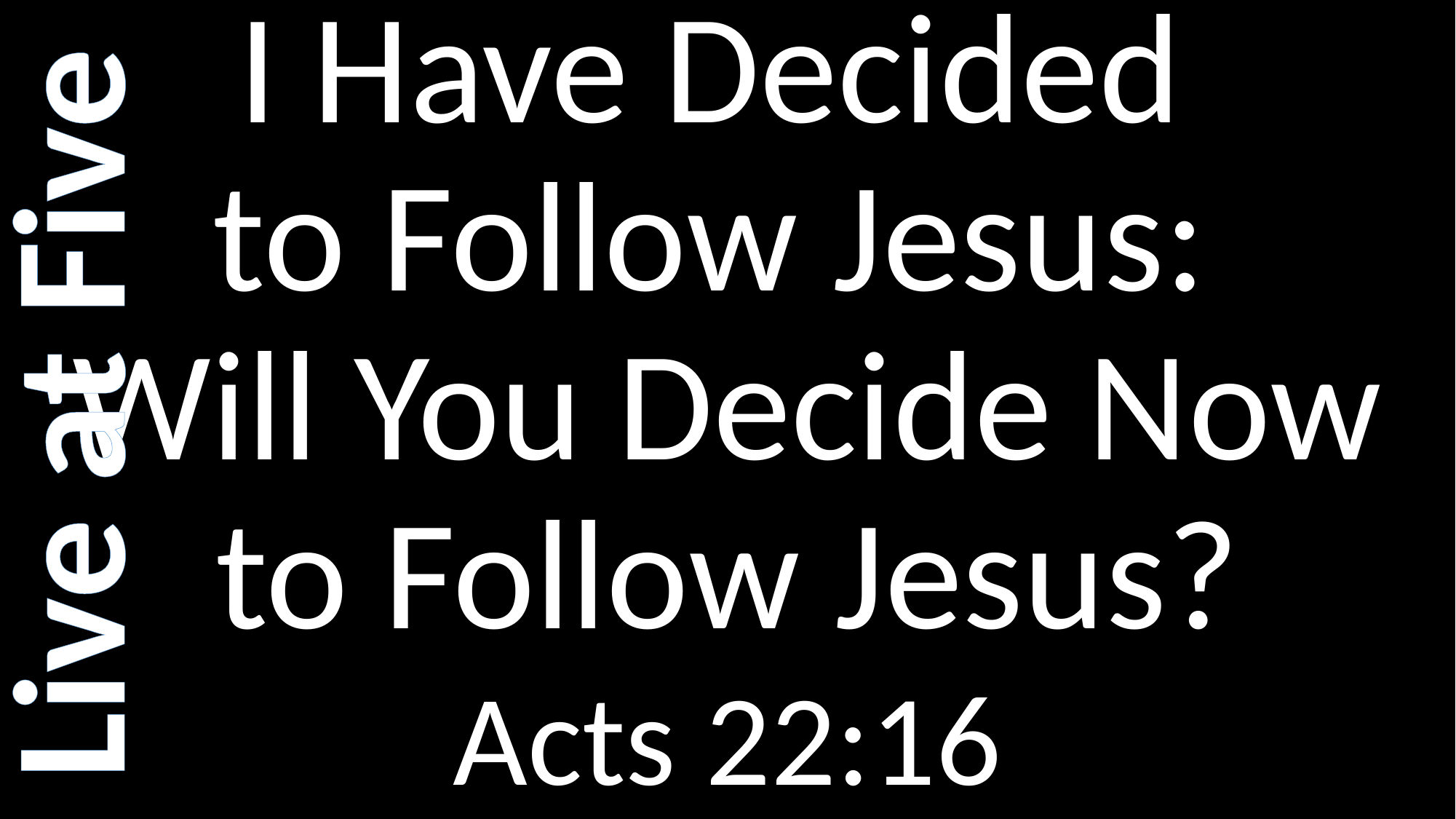

# I Have Decided to Follow Jesus: Will You Decide Now to Follow Jesus?
Live at Five
Acts 22:16